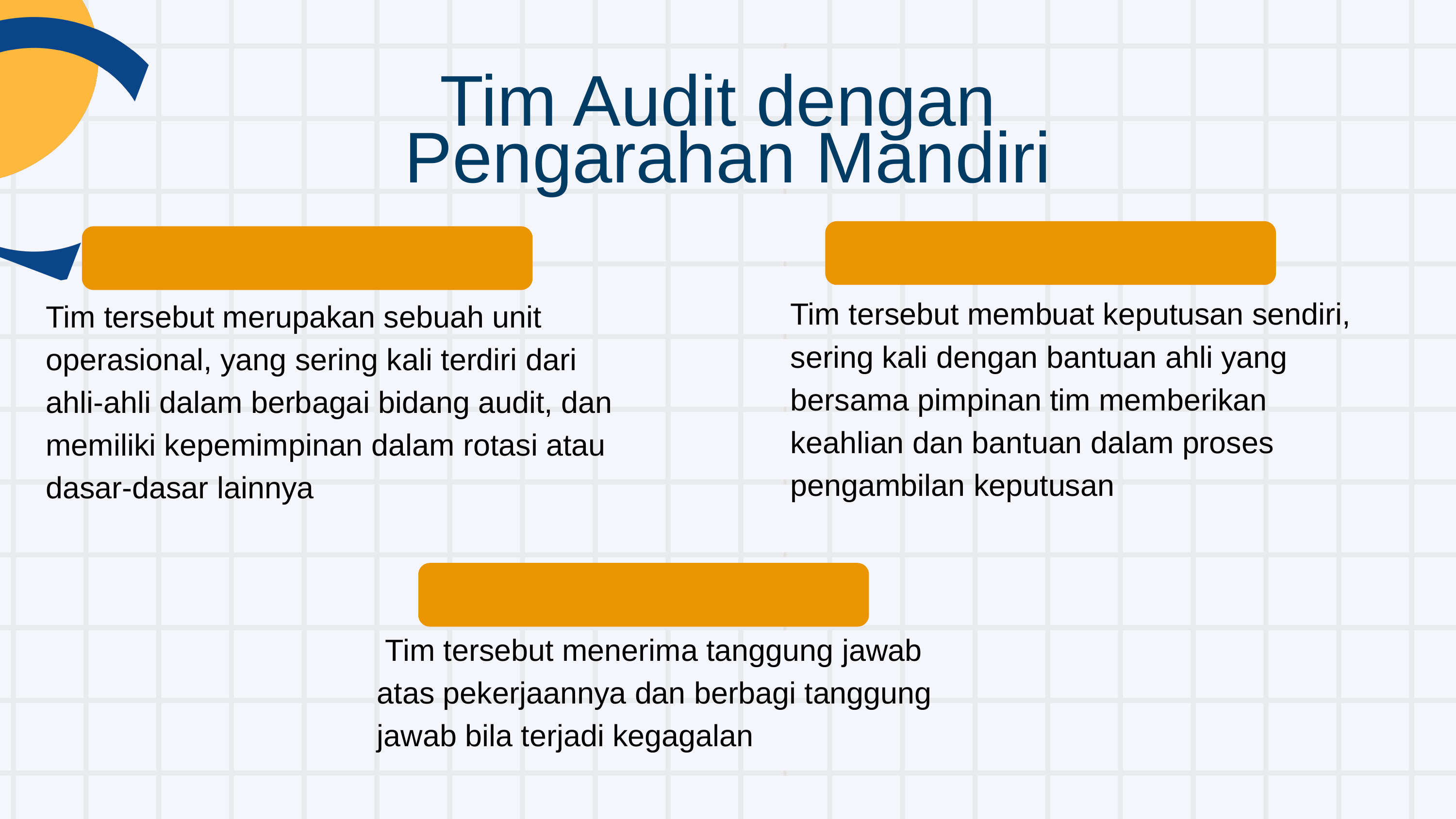

Tim Audit dengan
Pengarahan Mandiri

Tim tersebut membuat keputusan sendiri, sering kali dengan bantuan ahli yang bersama pimpinan tim memberikan keahlian dan bantuan dalam proses pengambilan keputusan
Tim tersebut merupakan sebuah unit operasional, yang sering kali terdiri dari ahli-ahli dalam berbagai bidang audit, dan memiliki kepemimpinan dalam rotasi atau dasar-dasar lainnya

 Tim tersebut menerima tanggung jawab atas pekerjaannya dan berbagi tanggung jawab bila terjadi kegagalan